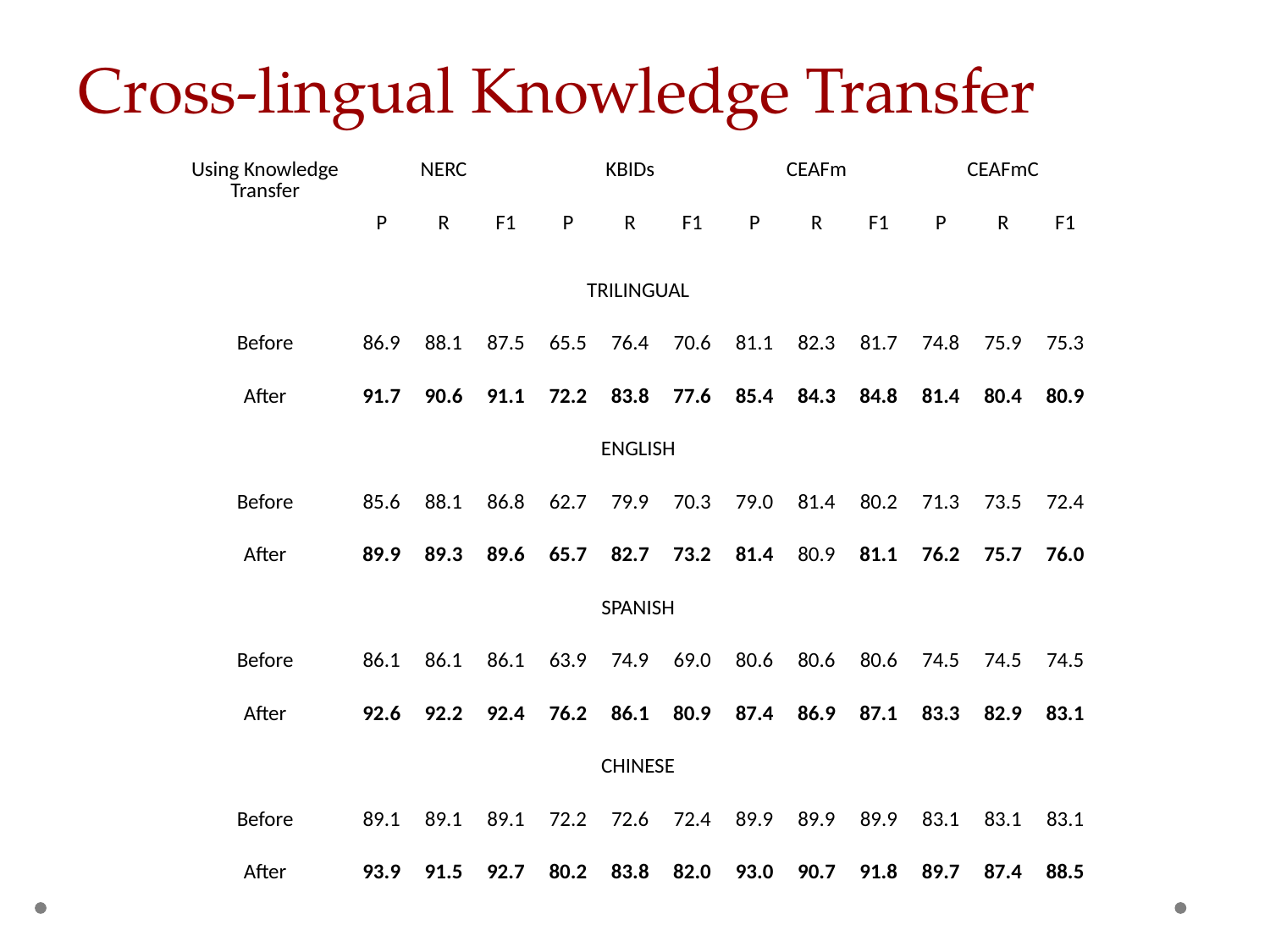

# Cross-lingual Knowledge Transfer
| Using Knowledge Transfer | NERC |  |  | KBIDs |  |  | CEAFm |  |  | CEAFmC |  |  |
| --- | --- | --- | --- | --- | --- | --- | --- | --- | --- | --- | --- | --- |
|  | P | R | F1 | P | R | F1 | P | R | F1 | P | R | F1 |
| TRILINGUAL |  |  |  |  |  |  |  |  |  |  |  |  |
| Before | 86.9 | 88.1 | 87.5 | 65.5 | 76.4 | 70.6 | 81.1 | 82.3 | 81.7 | 74.8 | 75.9 | 75.3 |
| After | 91.7 | 90.6 | 91.1 | 72.2 | 83.8 | 77.6 | 85.4 | 84.3 | 84.8 | 81.4 | 80.4 | 80.9 |
| ENGLISH |  |  |  |  |  |  |  |  |  |  |  |  |
| Before | 85.6 | 88.1 | 86.8 | 62.7 | 79.9 | 70.3 | 79.0 | 81.4 | 80.2 | 71.3 | 73.5 | 72.4 |
| After | 89.9 | 89.3 | 89.6 | 65.7 | 82.7 | 73.2 | 81.4 | 80.9 | 81.1 | 76.2 | 75.7 | 76.0 |
| SPANISH |  |  |  |  |  |  |  |  |  |  |  |  |
| Before | 86.1 | 86.1 | 86.1 | 63.9 | 74.9 | 69.0 | 80.6 | 80.6 | 80.6 | 74.5 | 74.5 | 74.5 |
| After | 92.6 | 92.2 | 92.4 | 76.2 | 86.1 | 80.9 | 87.4 | 86.9 | 87.1 | 83.3 | 82.9 | 83.1 |
| CHINESE |  |  |  |  |  |  |  |  |  |  |  |  |
| Before | 89.1 | 89.1 | 89.1 | 72.2 | 72.6 | 72.4 | 89.9 | 89.9 | 89.9 | 83.1 | 83.1 | 83.1 |
| After | 93.9 | 91.5 | 92.7 | 80.2 | 83.8 | 82.0 | 93.0 | 90.7 | 91.8 | 89.7 | 87.4 | 88.5 |